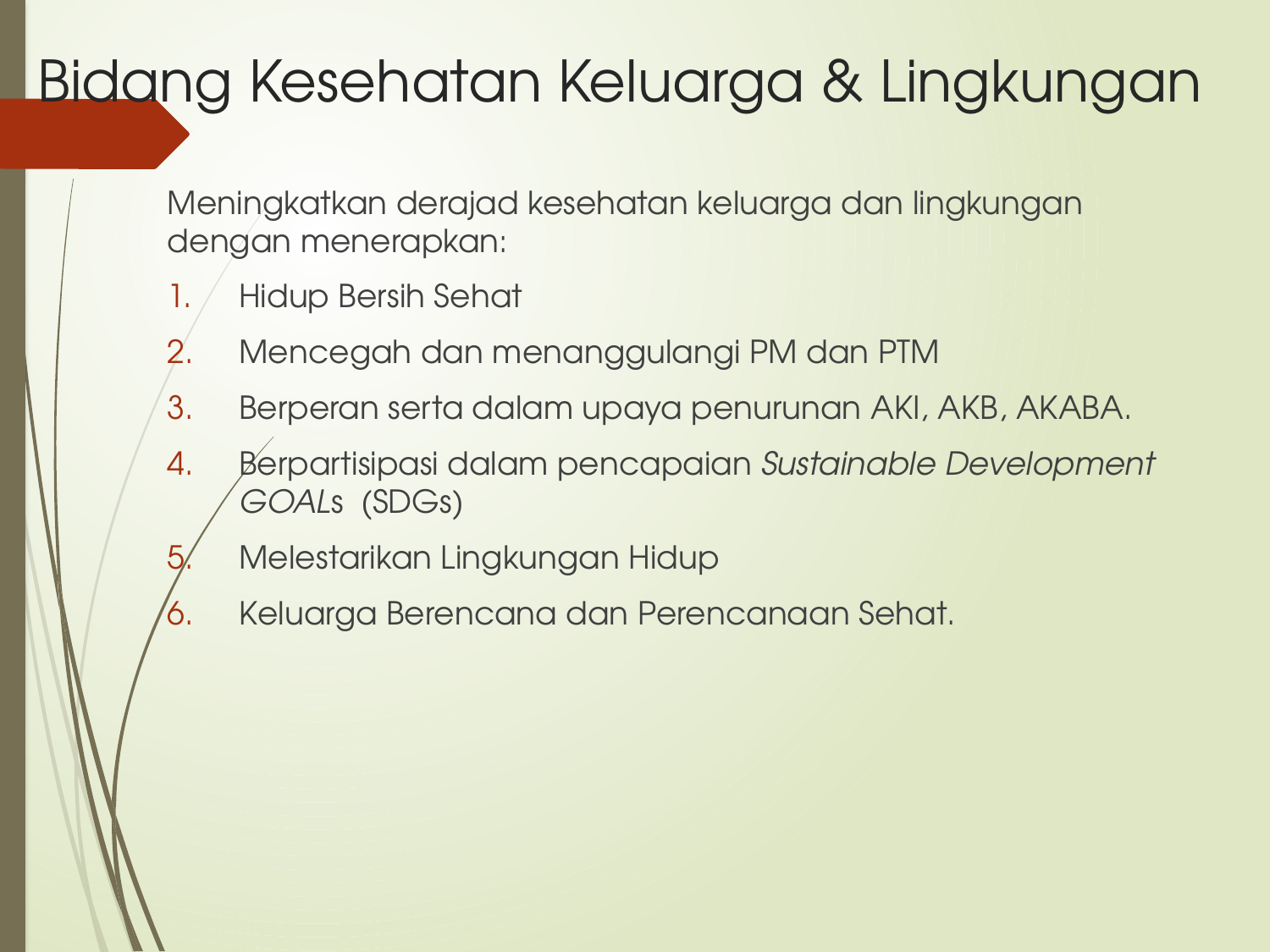

# Bidang Kesehatan Keluarga & Lingkungan
Meningkatkan derajad kesehatan keluarga dan lingkungan dengan menerapkan:
Hidup Bersih Sehat
Mencegah dan menanggulangi PM dan PTM
Berperan serta dalam upaya penurunan AKI, AKB, AKABA.
Berpartisipasi dalam pencapaian Sustainable Development GOALs  (SDGs)
Melestarikan Lingkungan Hidup
Keluarga Berencana dan Perencanaan Sehat.